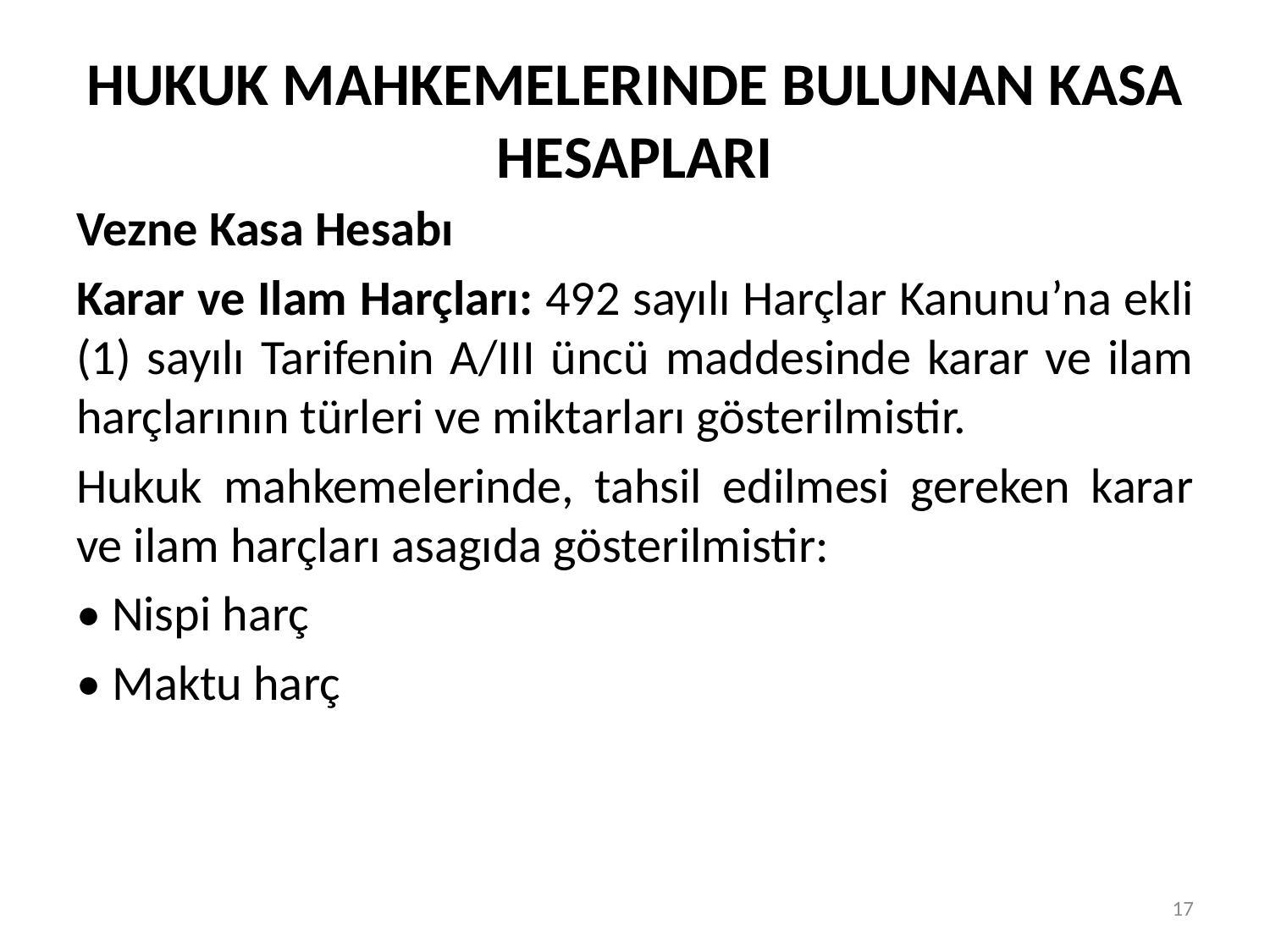

# HUKUK MAHKEMELERINDE BULUNAN KASA HESAPLARI
Vezne Kasa Hesabı
Karar ve Ilam Harçları: 492 sayılı Harçlar Kanunu’na ekli (1) sayılı Tarifenin A/III üncü maddesinde karar ve ilam harçlarının türleri ve miktarları gösterilmistir.
Hukuk mahkemelerinde, tahsil edilmesi gereken karar ve ilam harçları asagıda gösterilmistir:
• Nispi harç
• Maktu harç
17